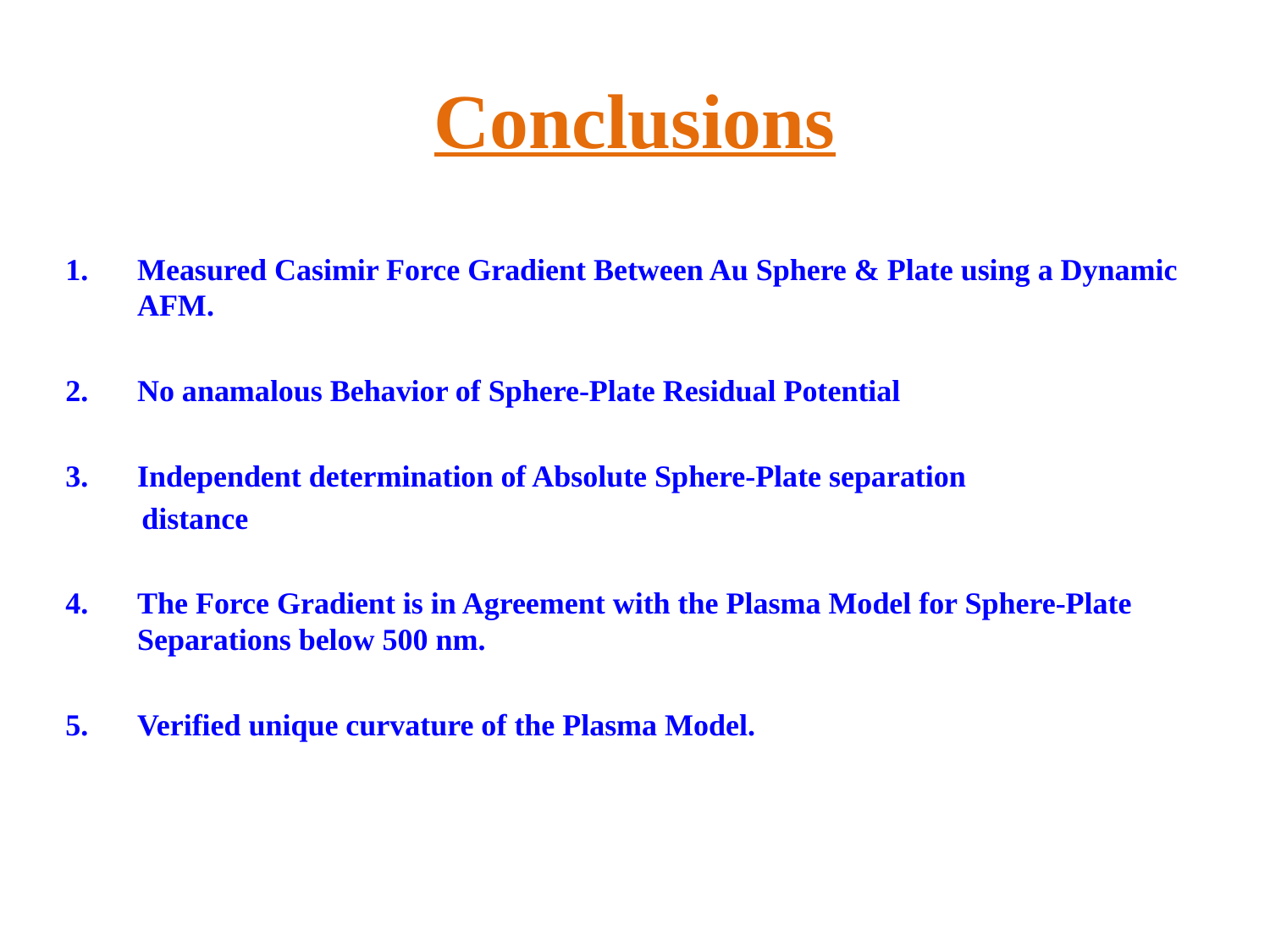

# Conclusions
Measured Casimir Force Gradient Between Au Sphere & Plate using a Dynamic AFM.

No anamalous Behavior of Sphere-Plate Residual Potential

Independent determination of Absolute Sphere-Plate separation
          distance

The Force Gradient is in Agreement with the Plasma Model for Sphere-Plate Separations below 500 nm.

Verified unique curvature of the Plasma Model.